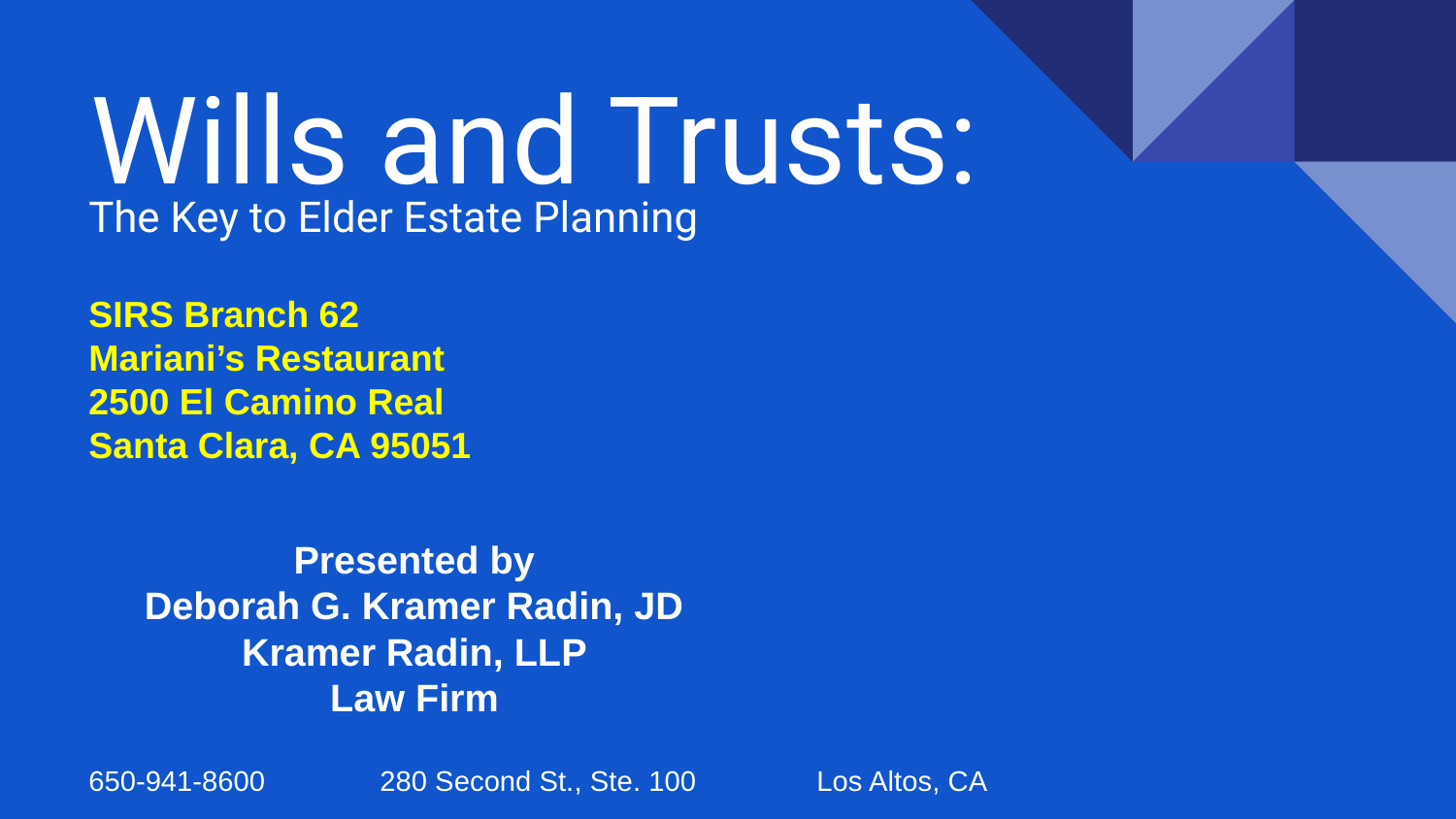

# Wills and Trusts:
The Key to Elder Estate Planning
SIRS Branch 62
Mariani’s Restaurant
2500 El Camino Real
Santa Clara, CA 95051
Presented by
Deborah G. Kramer Radin, JD
Kramer Radin, LLP
Law Firm
650-941-8600	280 Second St., Ste. 100	Los Altos, CA